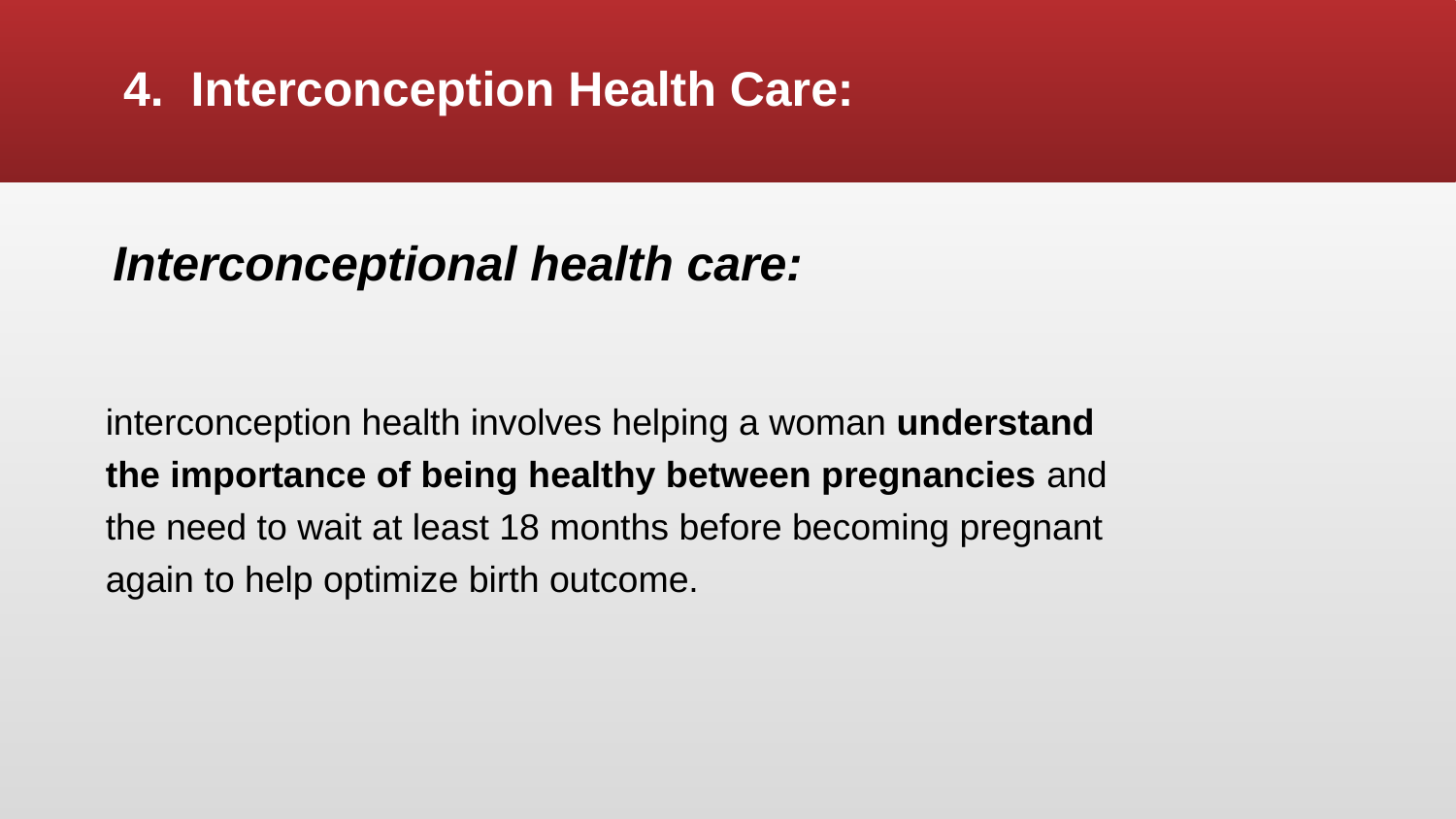

# 4.  Interconception Health Care:

     Interconceptional health care:

interconception health involves helping a woman understand the importance of being healthy between pregnancies and the need to wait at least 18 months before becoming pregnant again to help optimize birth outcome.